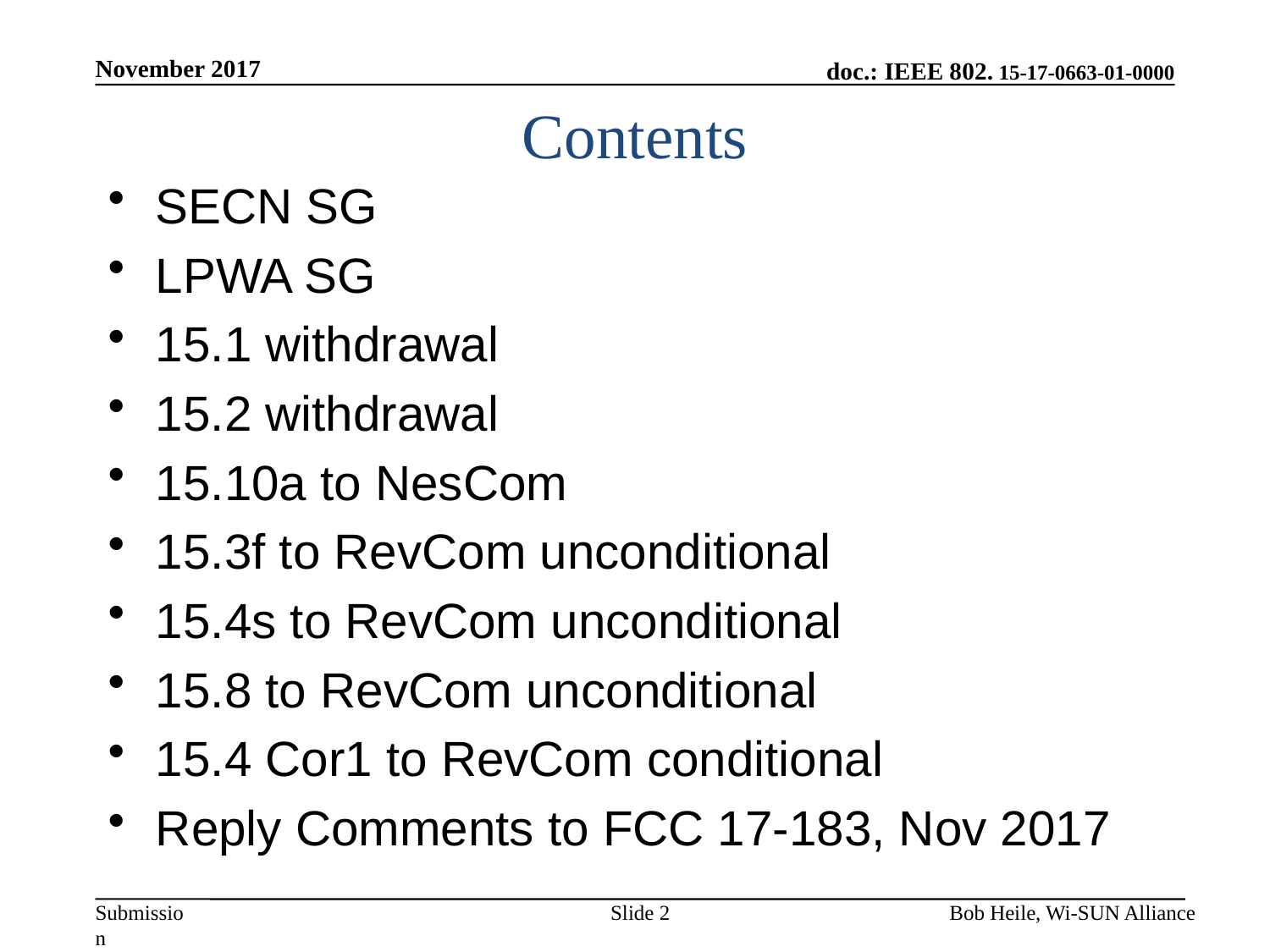

November 2017
# Contents
SECN SG
LPWA SG
15.1 withdrawal
15.2 withdrawal
15.10a to NesCom
15.3f to RevCom unconditional
15.4s to RevCom unconditional
15.8 to RevCom unconditional
15.4 Cor1 to RevCom conditional
Reply Comments to FCC 17-183, Nov 2017
Slide 2
Bob Heile, Wi-SUN Alliance